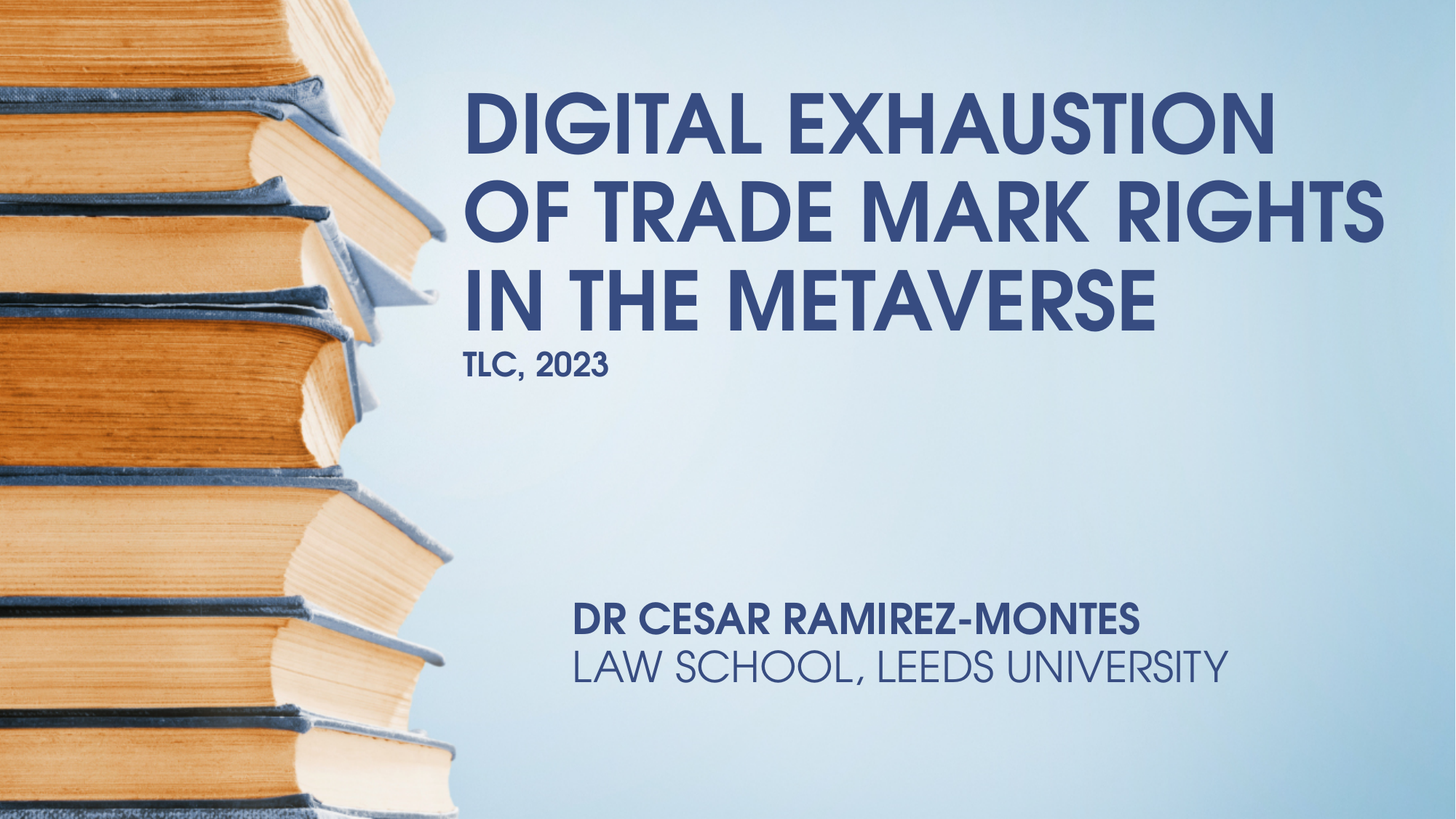

# DIGITAL EXHAUSTION OF TRADE MARK RIGHTS IN THE METAVERSE TLC, 2023
DR CESAR RAMIREZ-MONTES
LAW SCHOOL, LEEDS UNIVERSITY